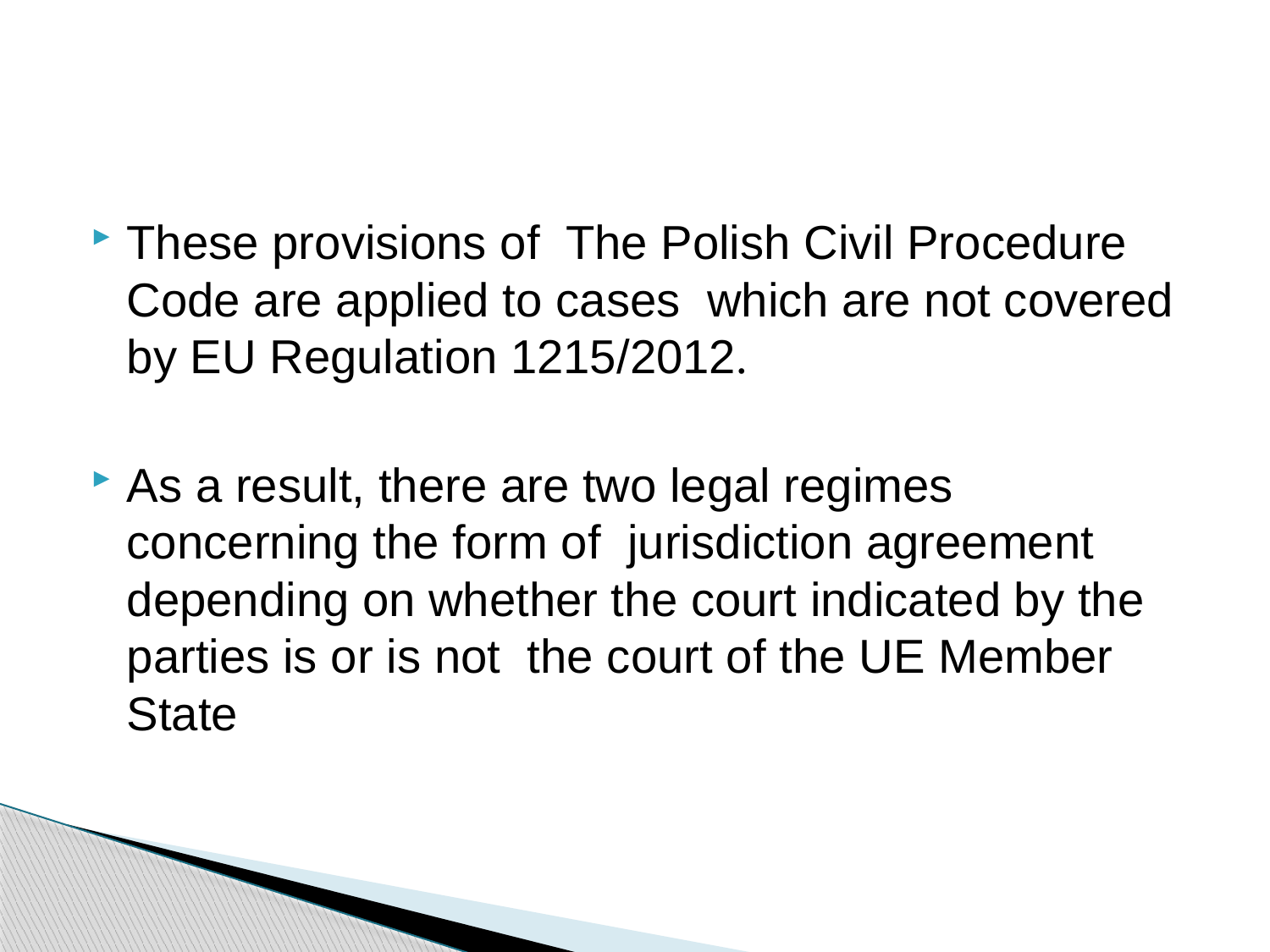

#
These provisions of  The Polish Civil Procedure Code are applied to cases  which are not covered by EU Regulation 1215/2012.

As a result, there are two legal regimes concerning the form of  jurisdiction agreement depending on whether the court indicated by the parties is or is not  the court of the UE Member State